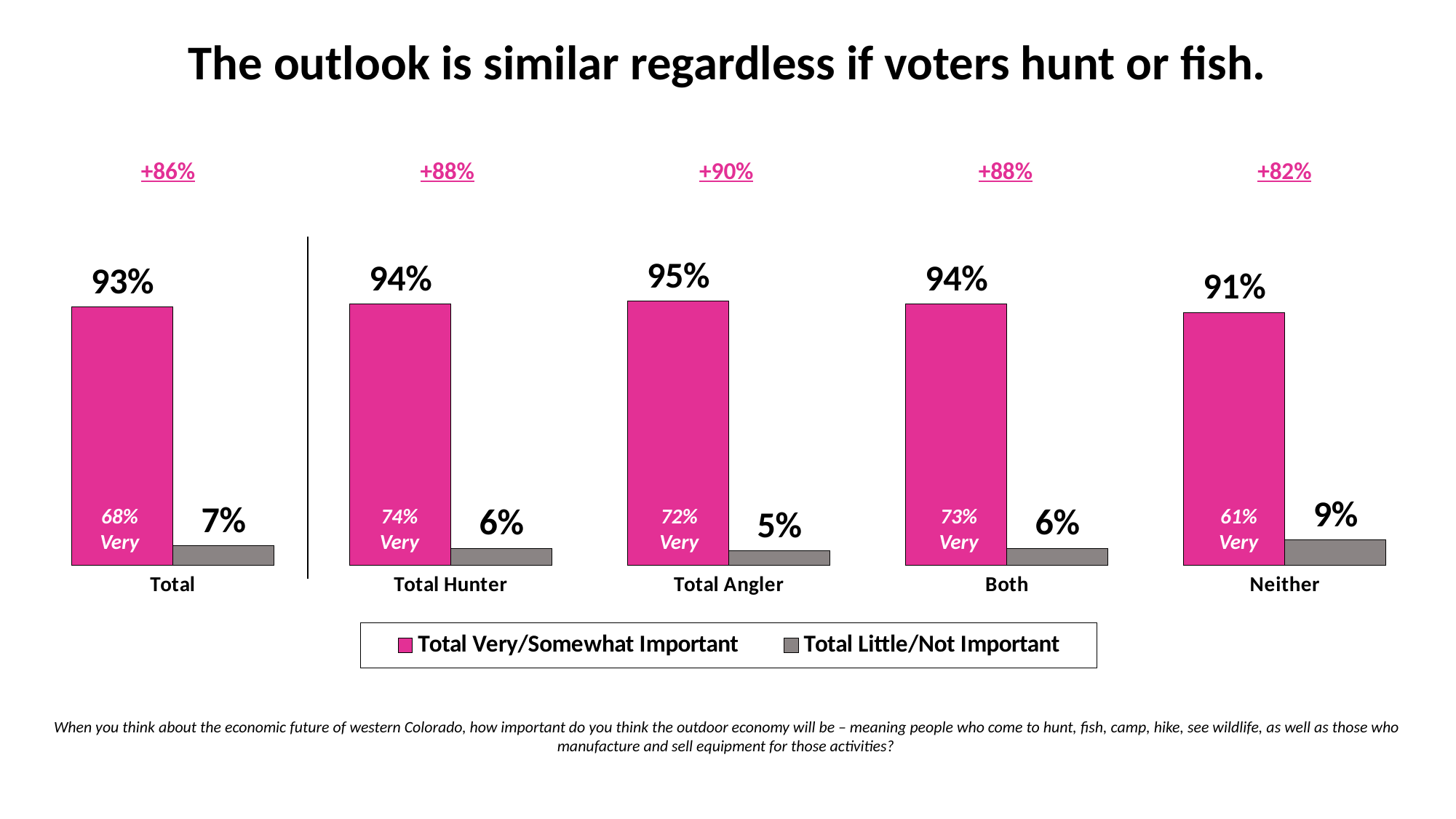

The outlook is similar regardless if voters hunt or fish.

### Chart

| Category | Total Very/Somewhat Important | Total Little/Not Important |
|---|---|---|
| Total | 0.93 | 0.07 |
| Total Hunter | 0.94 | 0.06 |
| Total Angler | 0.95 | 0.05 |
| Both | 0.94 | 0.06 |
| Neither | 0.91 | 0.09 |
| +86% | +88% | +90% | +88% | +82% |
| --- | --- | --- | --- | --- |
68%
Very
74%
Very
72% Very
73% Very
61% Very
When you think about the economic future of western Colorado, how important do you think the outdoor economy will be – meaning people who come to hunt, fish, camp, hike, see wildlife, as well as those who manufacture and sell equipment for those activities?